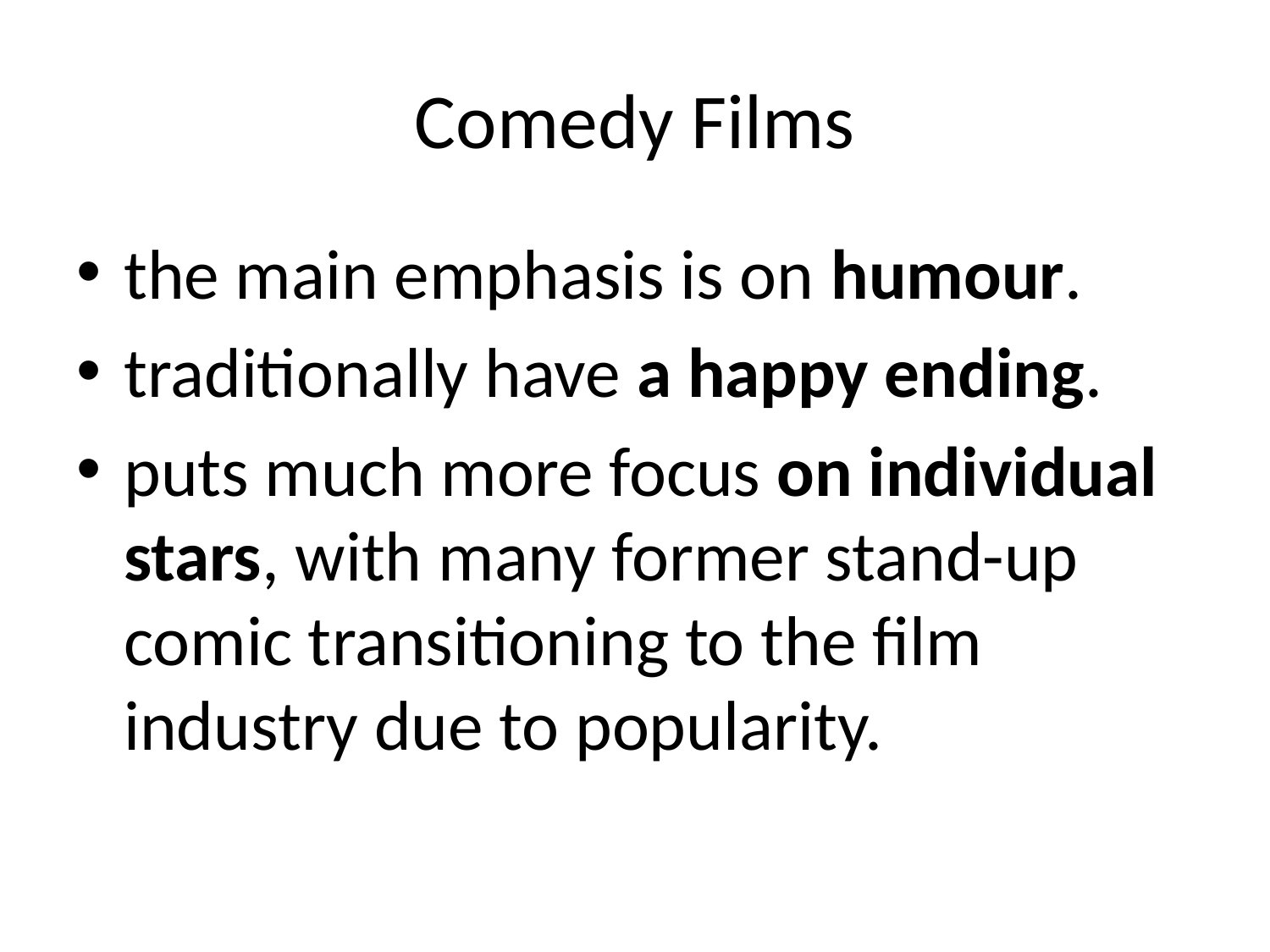

# Comedy Films
the main emphasis is on humour.
traditionally have a happy ending.
puts much more focus on individual stars, with many former stand-up comic transitioning to the film industry due to popularity.